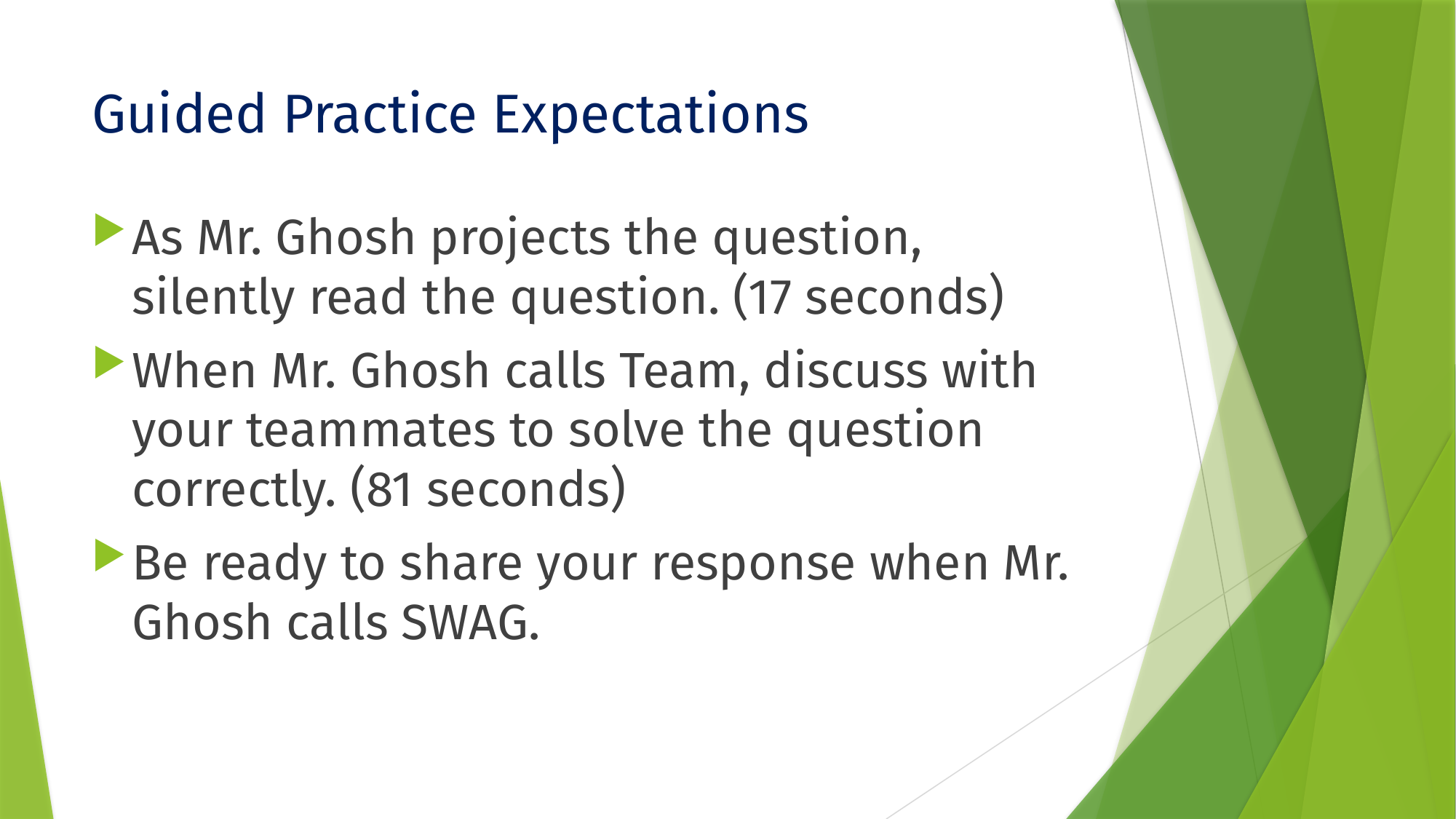

# Guided Practice Expectations
As Mr. Ghosh projects the question, silently read the question. (17 seconds)
When Mr. Ghosh calls Team, discuss with your teammates to solve the question correctly. (81 seconds)
Be ready to share your response when Mr. Ghosh calls SWAG.